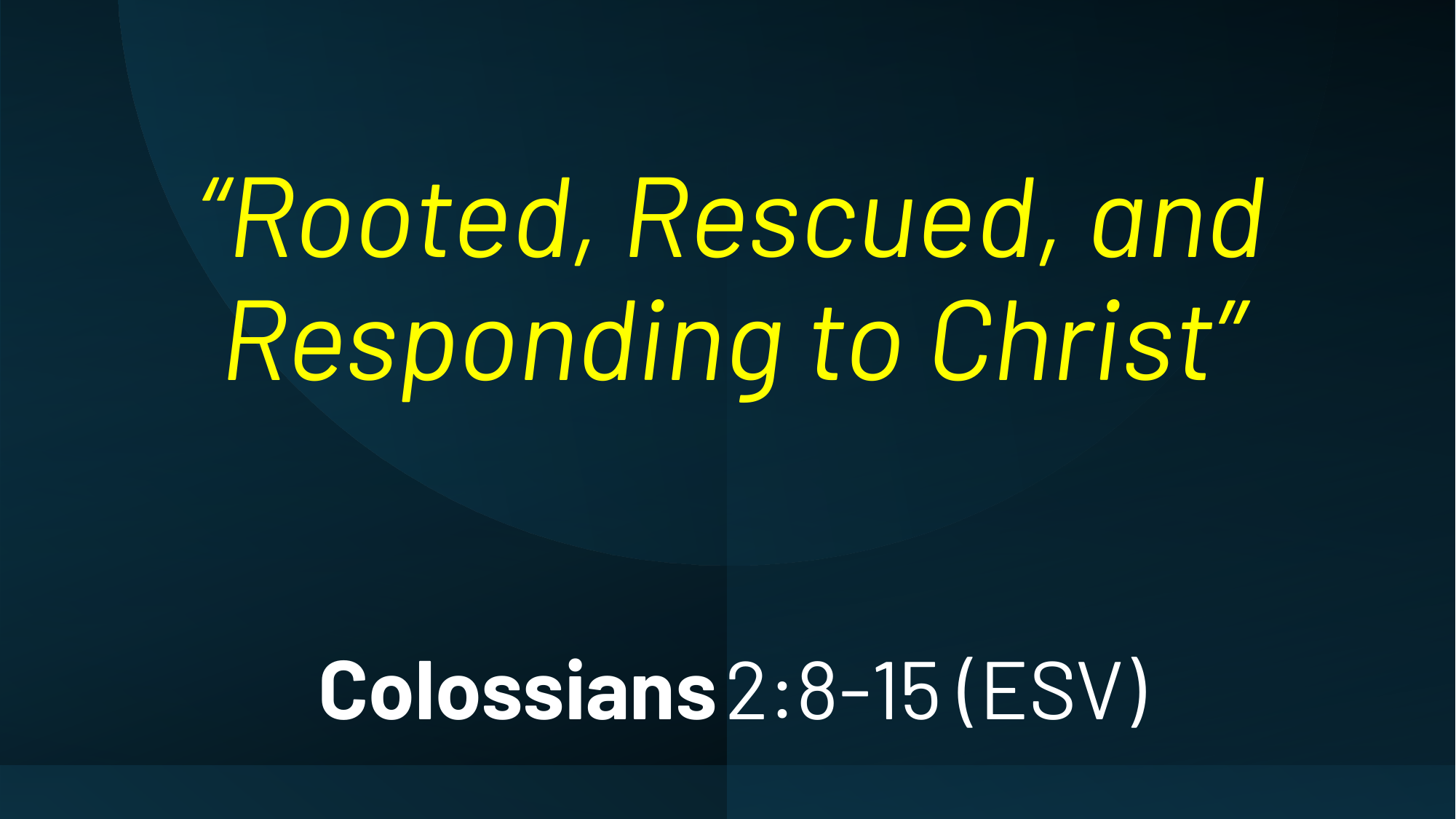

# “Rooted, Rescued, and Responding to Christ”

Colossians 2:8-15 (ESV)